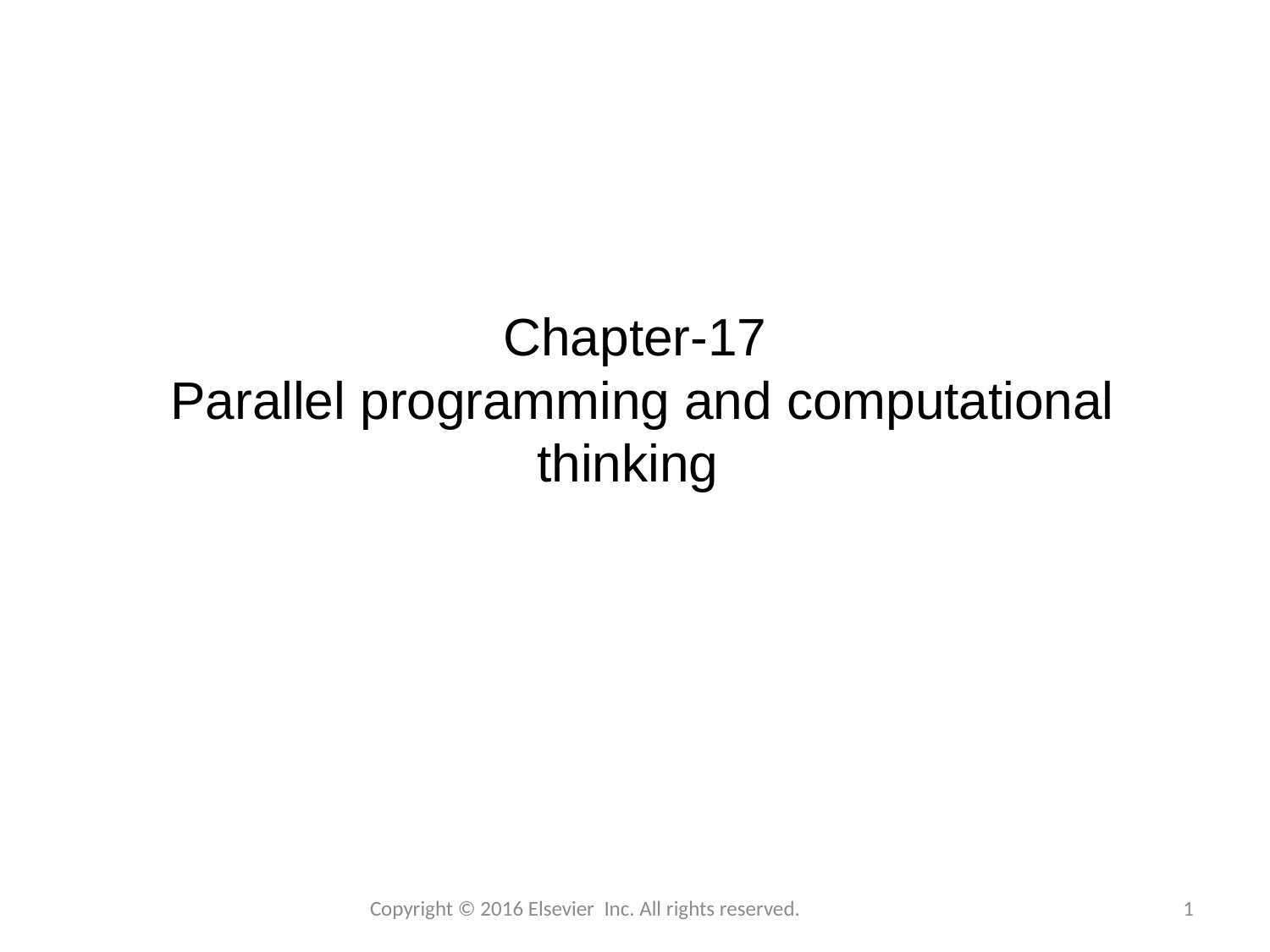

# Chapter-17 Parallel programming and computational thinking
Copyright © 2016 Elsevier  Inc. All rights reserved.
1